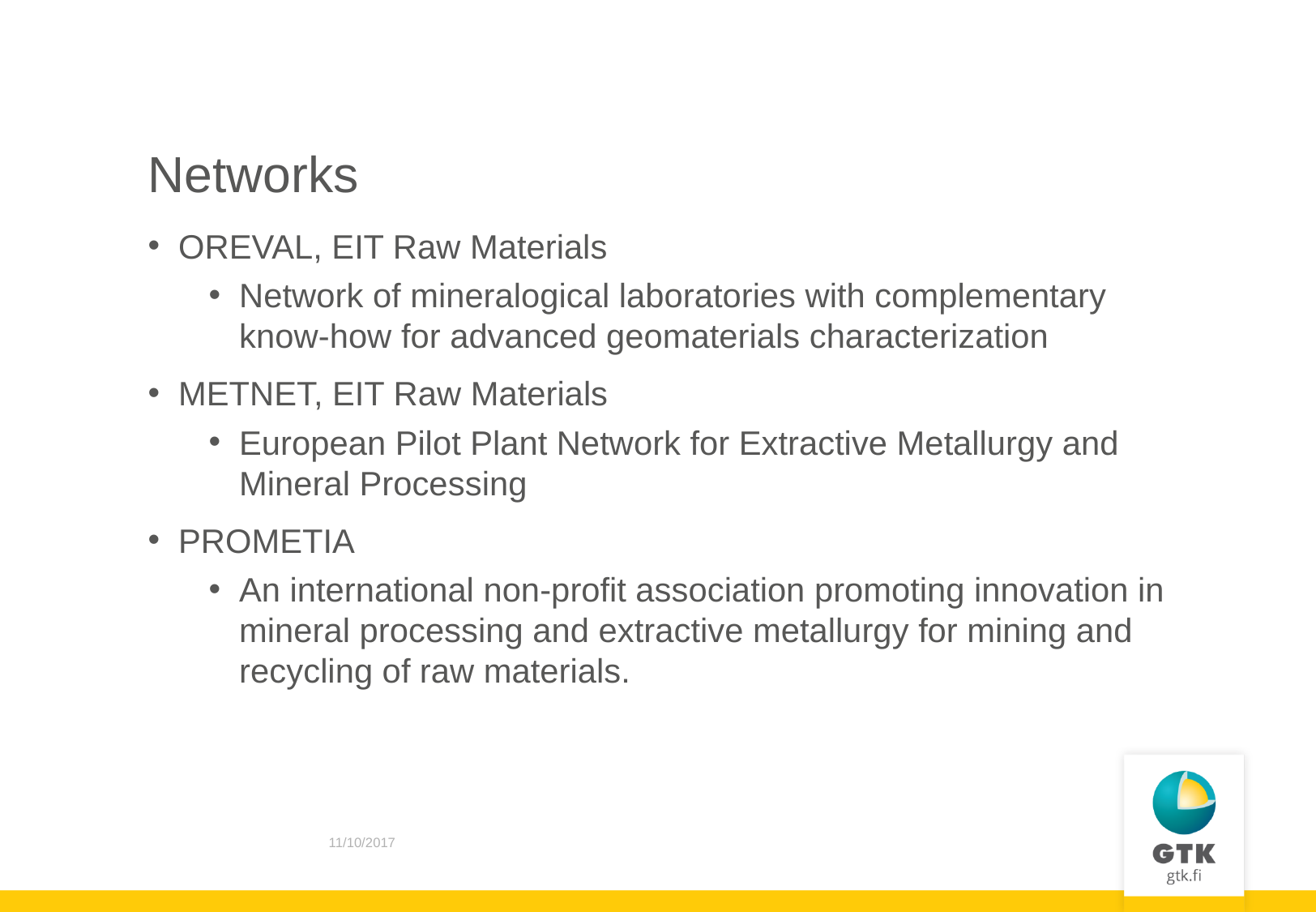

Networks
OREVAL, EIT Raw Materials
Network of mineralogical laboratories with complementary know-how for advanced geomaterials characterization
METNET, EIT Raw Materials
European Pilot Plant Network for Extractive Metallurgy and Mineral Processing
PROMETIA
An international non-profit association promoting innovation in mineral processing and extractive metallurgy for mining and recycling of raw materials.

11/10/2017